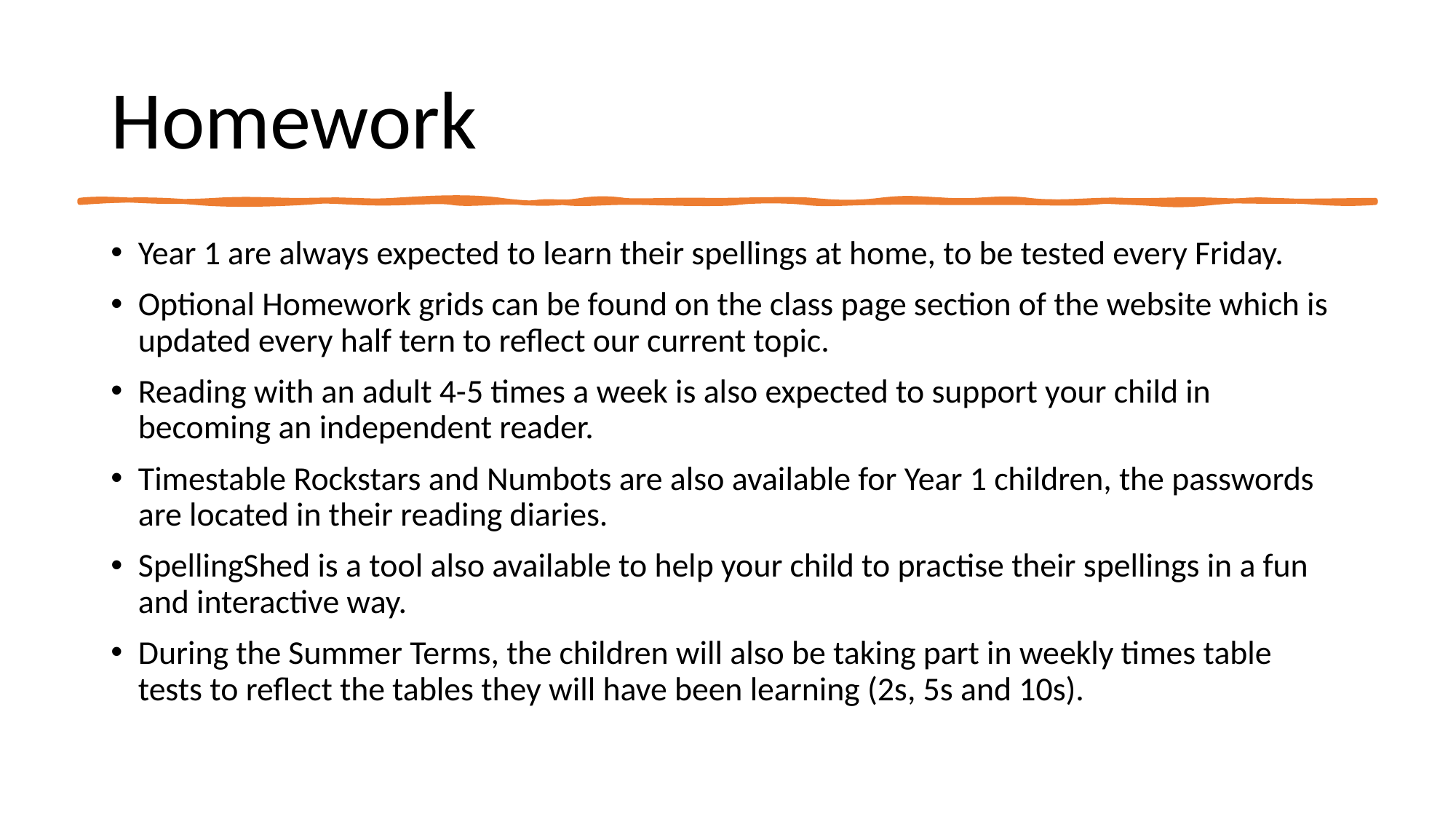

# Homework

Year 1 are always expected to learn their spellings at home, to be tested every Friday.
Optional Homework grids can be found on the class page section of the website which is updated every half tern to reflect our current topic.
Reading with an adult 4-5 times a week is also expected to support your child in becoming an independent reader.
Timestable Rockstars and Numbots are also available for Year 1 children, the passwords are located in their reading diaries.
SpellingShed is a tool also available to help your child to practise their spellings in a fun and interactive way.
During the Summer Terms, the children will also be taking part in weekly times table tests to reflect the tables they will have been learning (2s, 5s and 10s).